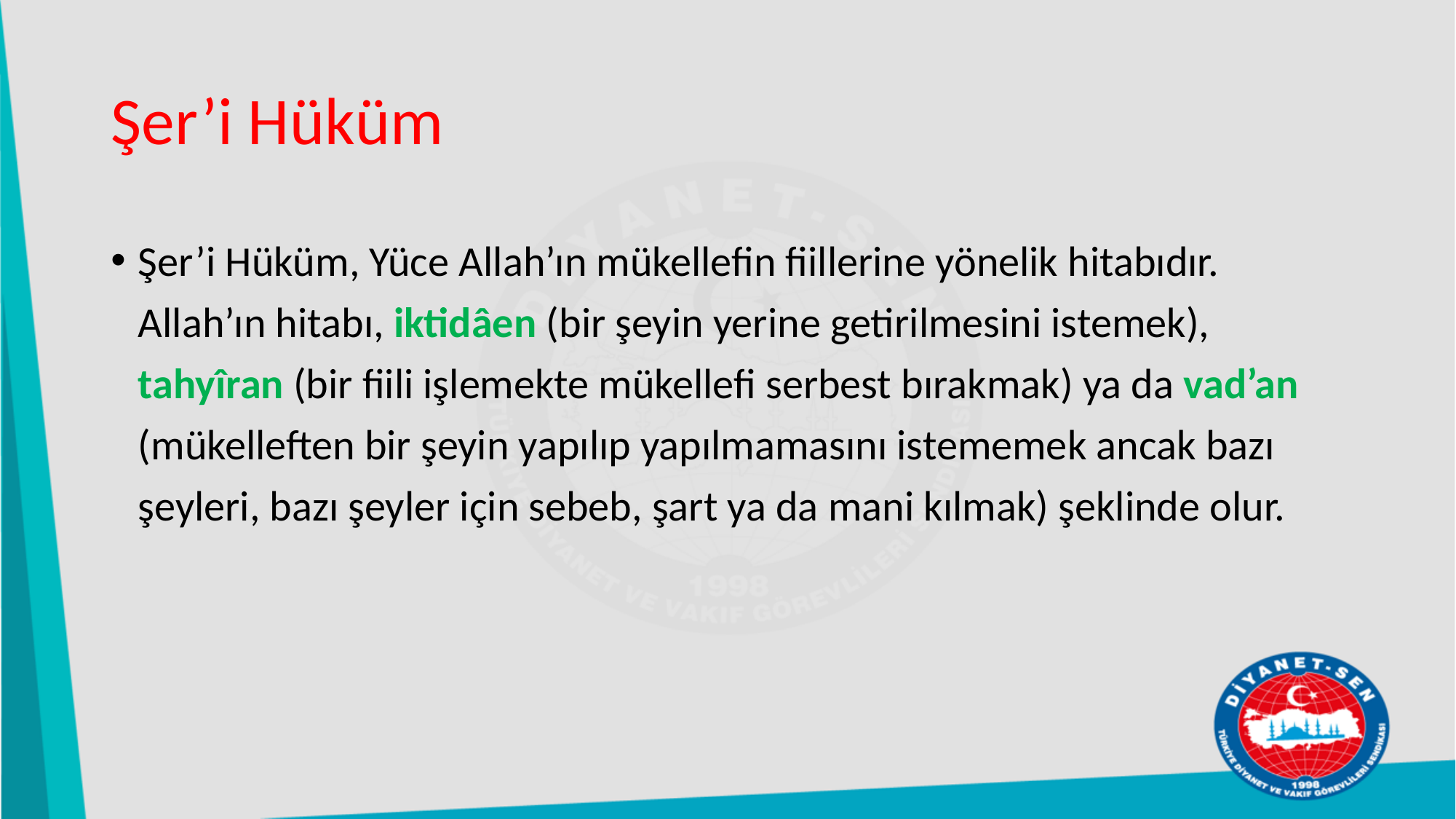

# Şer’i Hüküm
Şer’i Hüküm, Yüce Allah’ın mükellefin fiillerine yönelik hitabıdır. Allah’ın hitabı, iktidâen (bir şeyin yerine getirilmesini istemek), tahyîran (bir fiili işlemekte mükellefi serbest bırakmak) ya da vad’an (mükelleften bir şeyin yapılıp yapılmamasını istememek ancak bazı şeyleri, bazı şeyler için sebeb, şart ya da mani kılmak) şeklinde olur.